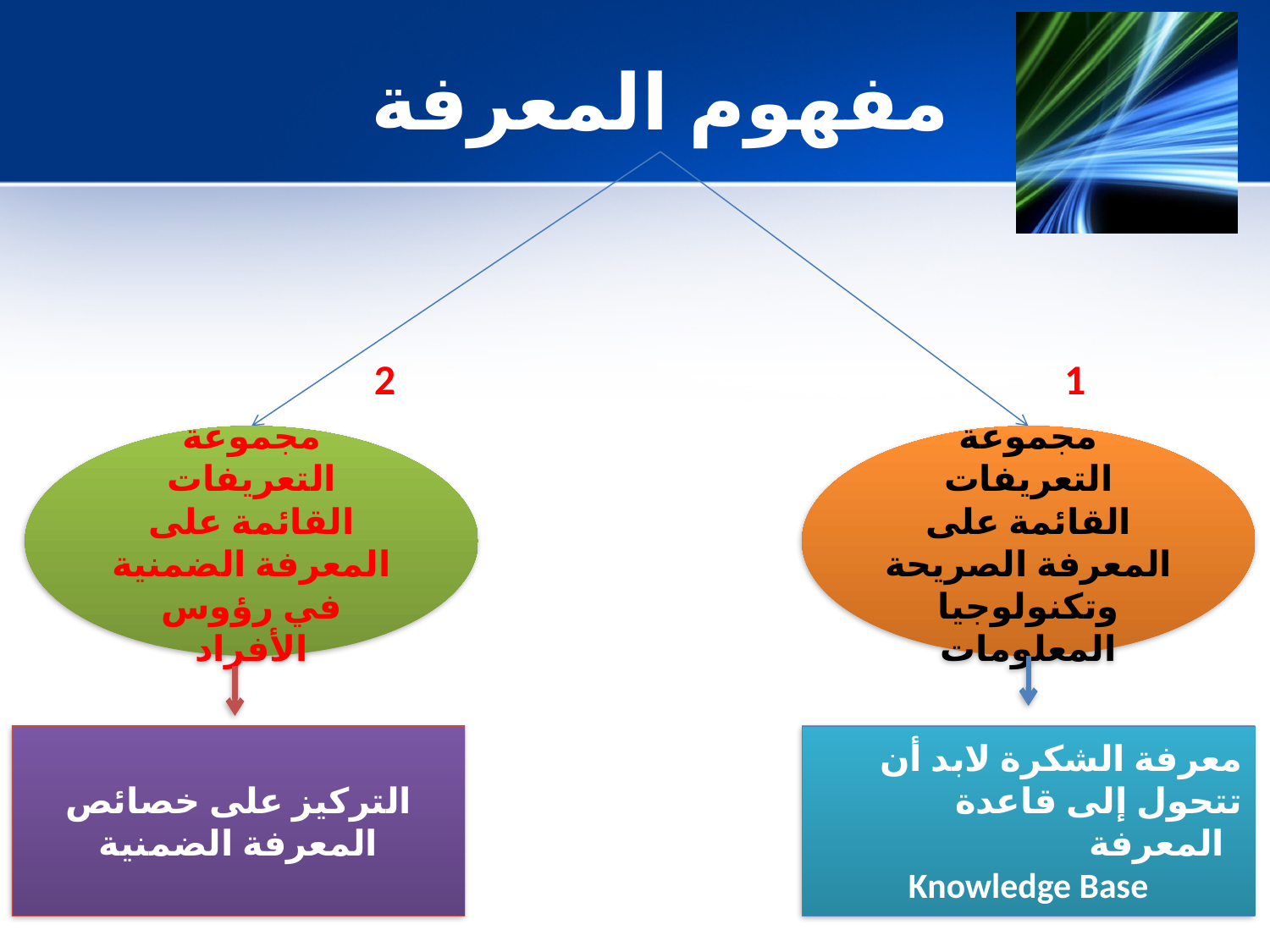

مفهوم المعرفة
2
1
مجموعة التعريفات القائمة على المعرفة الضمنية في رؤوس الأفراد
مجموعة التعريفات القائمة على المعرفة الصريحة وتكنولوجيا المعلومات
التركيز على خصائص المعرفة الضمنية
معرفة الشكرة لابد أن تتحول إلى قاعدة المعرفة
Knowledge Base